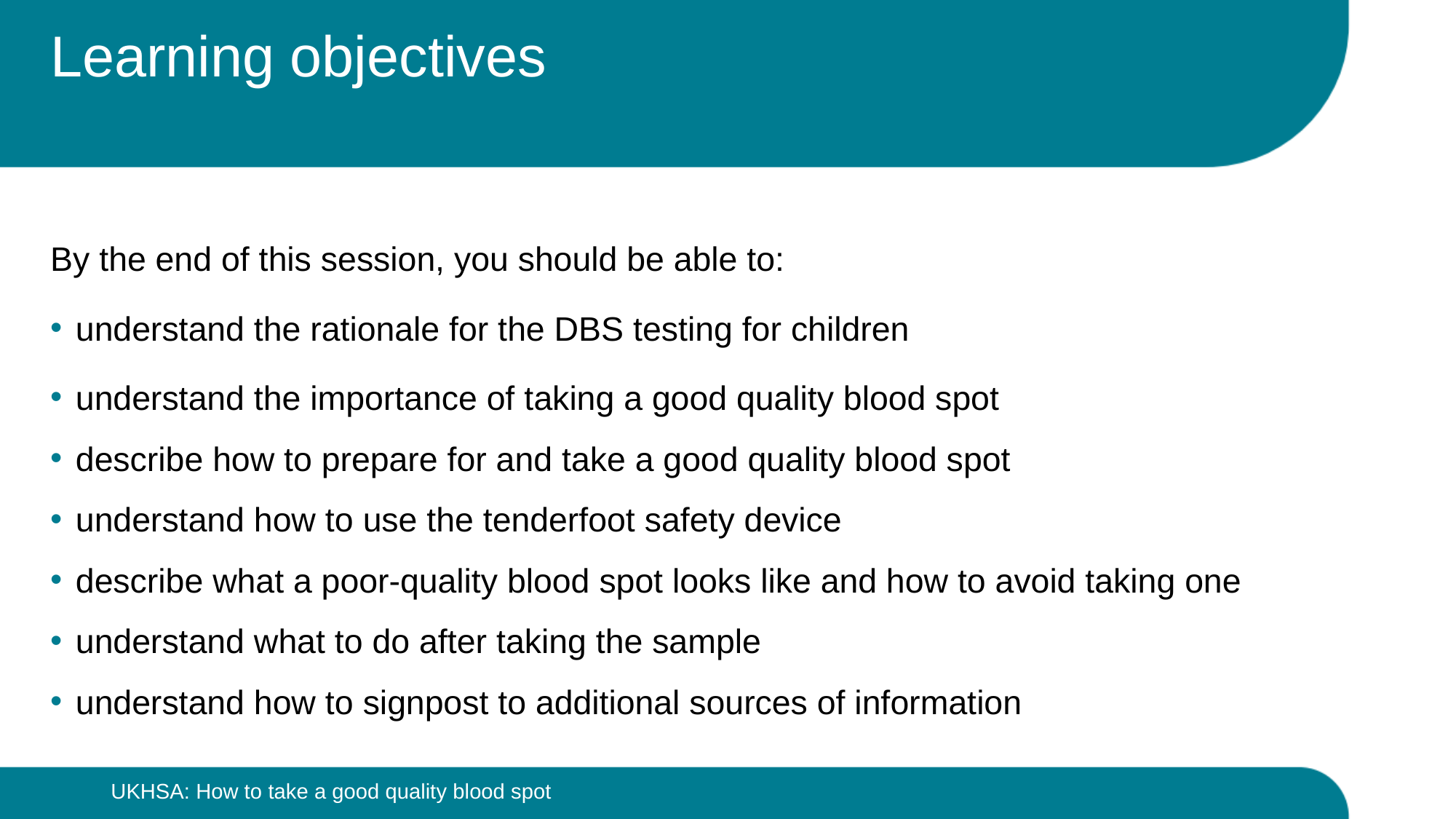

# Learning objectives
By the end of this session, you should be able to:
understand the rationale for the DBS testing for children
understand the importance of taking a good quality blood spot
describe how to prepare for and take a good quality blood spot
understand how to use the tenderfoot safety device
describe what a poor-quality blood spot looks like and how to avoid taking one
understand what to do after taking the sample
understand how to signpost to additional sources of information

UKHSA: How to take a good quality blood spot